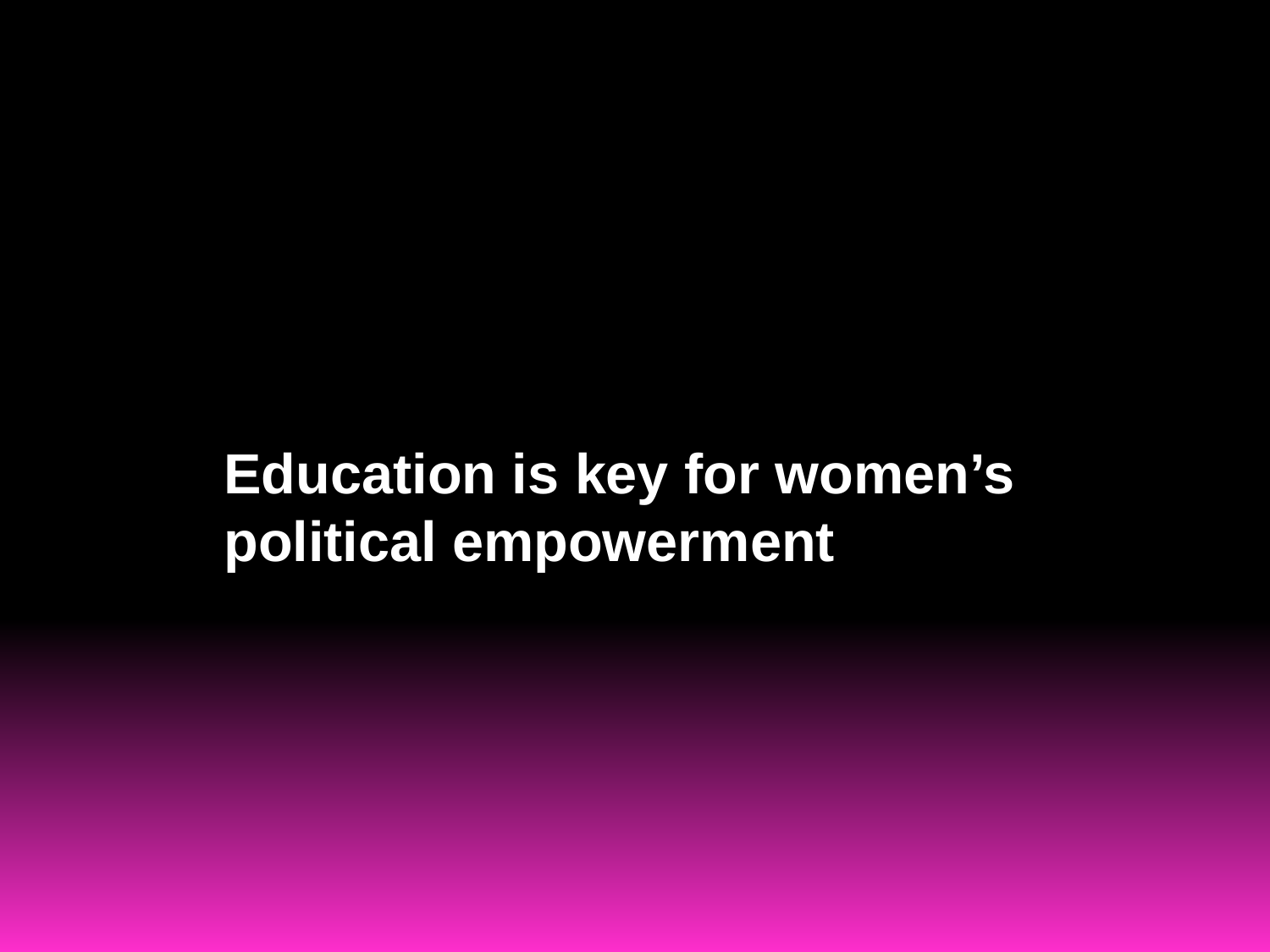

Education is key for women’s political empowerment